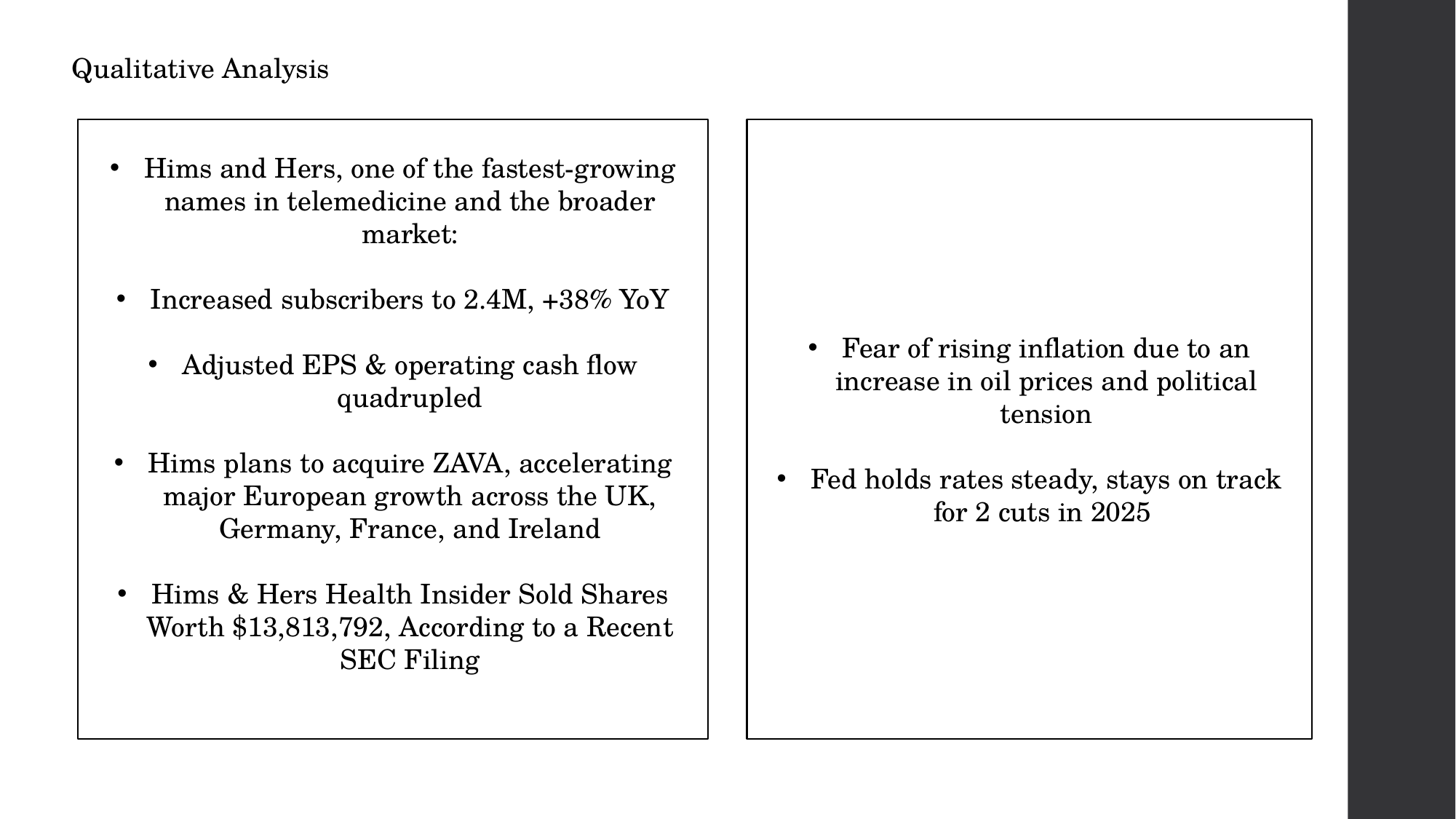

Qualitative Analysis

Hims and Hers, one of the fastest-growing names in telemedicine and the broader market:

Increased subscribers to 2.4M, +38% YoY

Adjusted EPS & operating cash flow quadrupled

Hims plans to acquire ZAVA, accelerating major European growth across the UK, Germany, France, and Ireland

Hims & Hers Health Insider Sold Shares Worth $13,813,792, According to a Recent SEC Filing

Fear of rising inflation due to an increase in oil prices and political tension

Fed holds rates steady, stays on track for 2 cuts in 2025